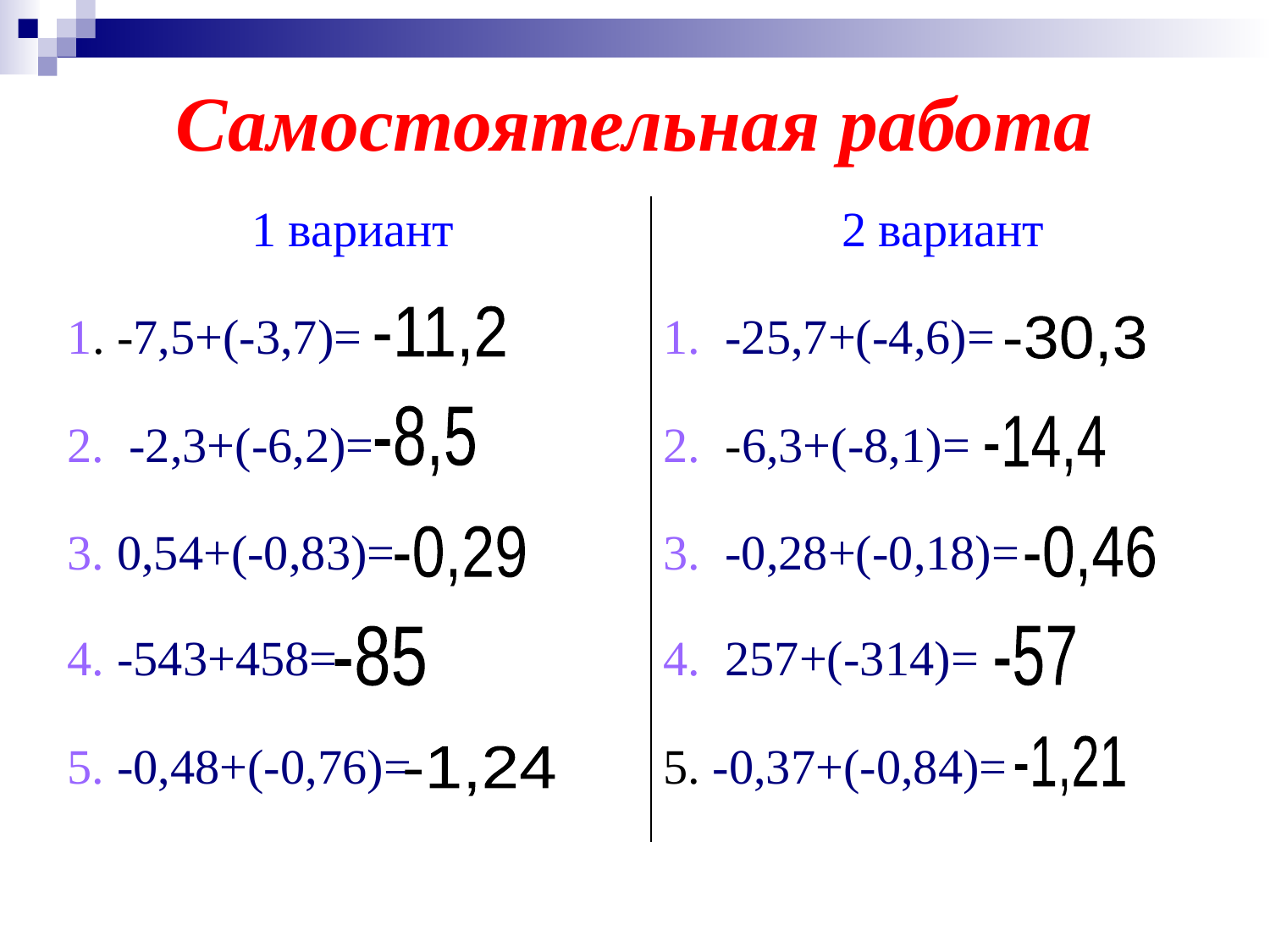

# Самостоятельная работа
| 1 вариант | 2 вариант |
| --- | --- |
| 1. -7,5+(-3,7)= | 1. -25,7+(-4,6)= |
| 2. -2,3+(-6,2)= | 2. -6,3+(-8,1)= |
| 3. 0,54+(-0,83)= | 3. -0,28+(-0,18)= |
| 4. -543+458= | 4. 257+(-314)= |
| 5. -0,48+(-0,76)= | 5. -0,37+(-0,84)= |

-11,2
-30,3
-8,5
-14,4
-0,29
-0,46
-85
-57
-1,21
-1,24